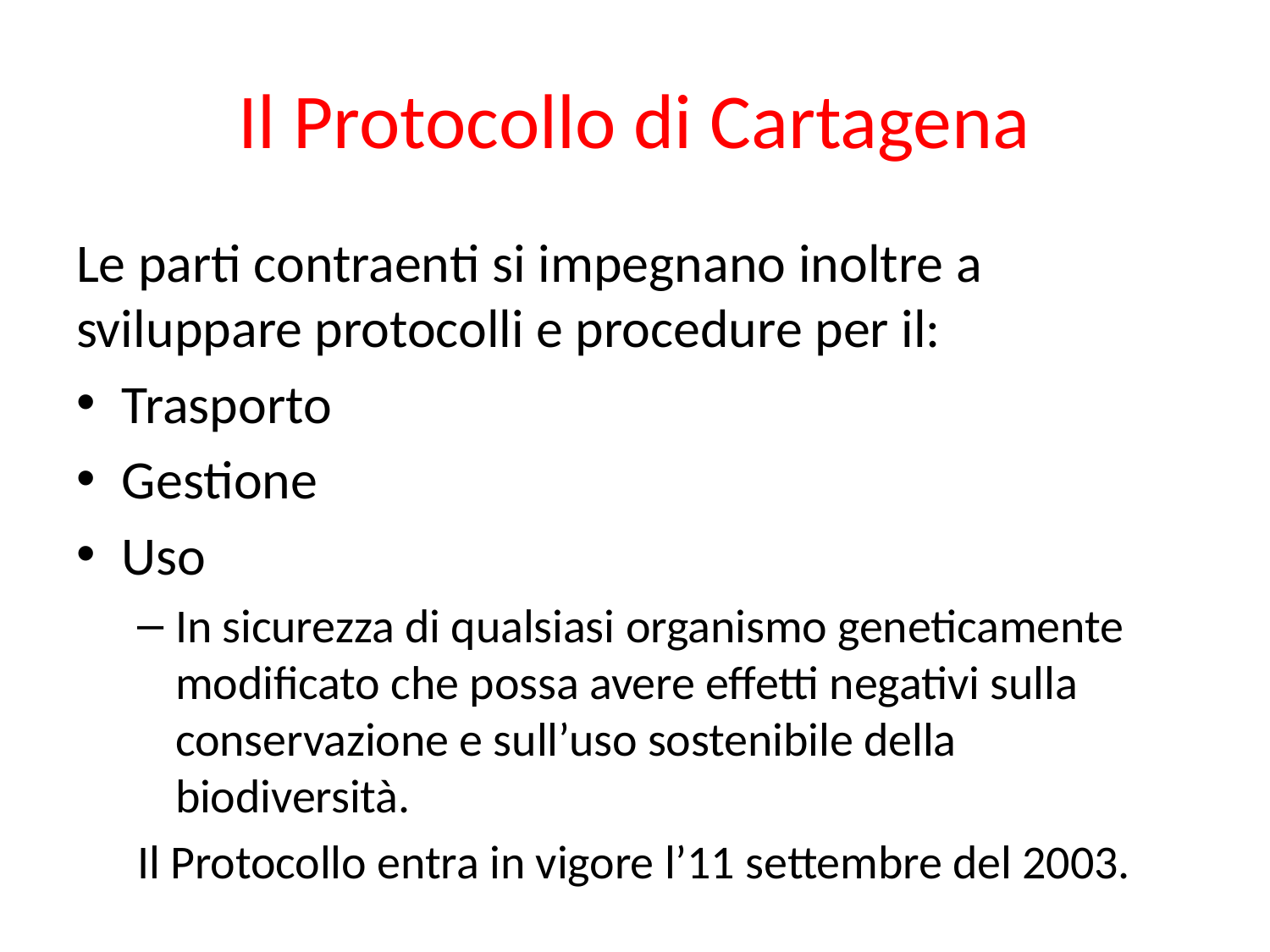

# Il Protocollo di Cartagena
Le parti contraenti si impegnano inoltre a sviluppare protocolli e procedure per il:
Trasporto
Gestione
Uso
In sicurezza di qualsiasi organismo geneticamente modificato che possa avere effetti negativi sulla conservazione e sull’uso sostenibile della biodiversità.
Il Protocollo entra in vigore l’11 settembre del 2003.